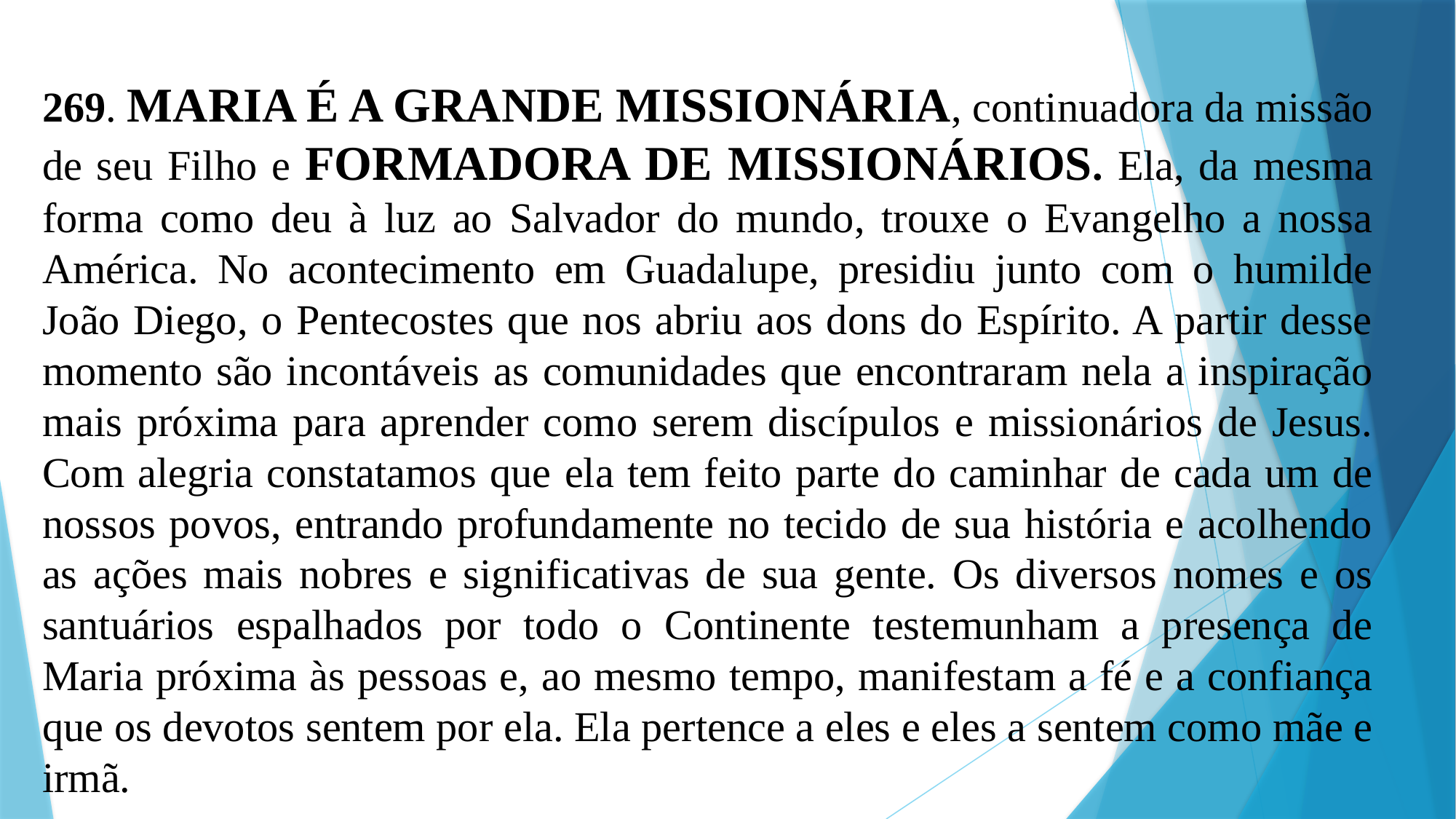

269. MARIA É A GRANDE MISSIONÁRIA, continuadora da missão de seu Filho e FORMADORA DE MISSIONÁRIOS. Ela, da mesma forma como deu à luz ao Salvador do mundo, trouxe o Evangelho a nossa América. No acontecimento em Guadalupe, presidiu junto com o humilde João Diego, o Pentecostes que nos abriu aos dons do Espírito. A partir desse momento são incontáveis as comunidades que encontraram nela a inspiração mais próxima para aprender como serem discípulos e missionários de Jesus. Com alegria constatamos que ela tem feito parte do caminhar de cada um de nossos povos, entrando profundamente no tecido de sua história e acolhendo as ações mais nobres e significativas de sua gente. Os diversos nomes e os santuários espalhados por todo o Continente testemunham a presença de Maria próxima às pessoas e, ao mesmo tempo, manifestam a fé e a confiança que os devotos sentem por ela. Ela pertence a eles e eles a sentem como mãe e irmã.